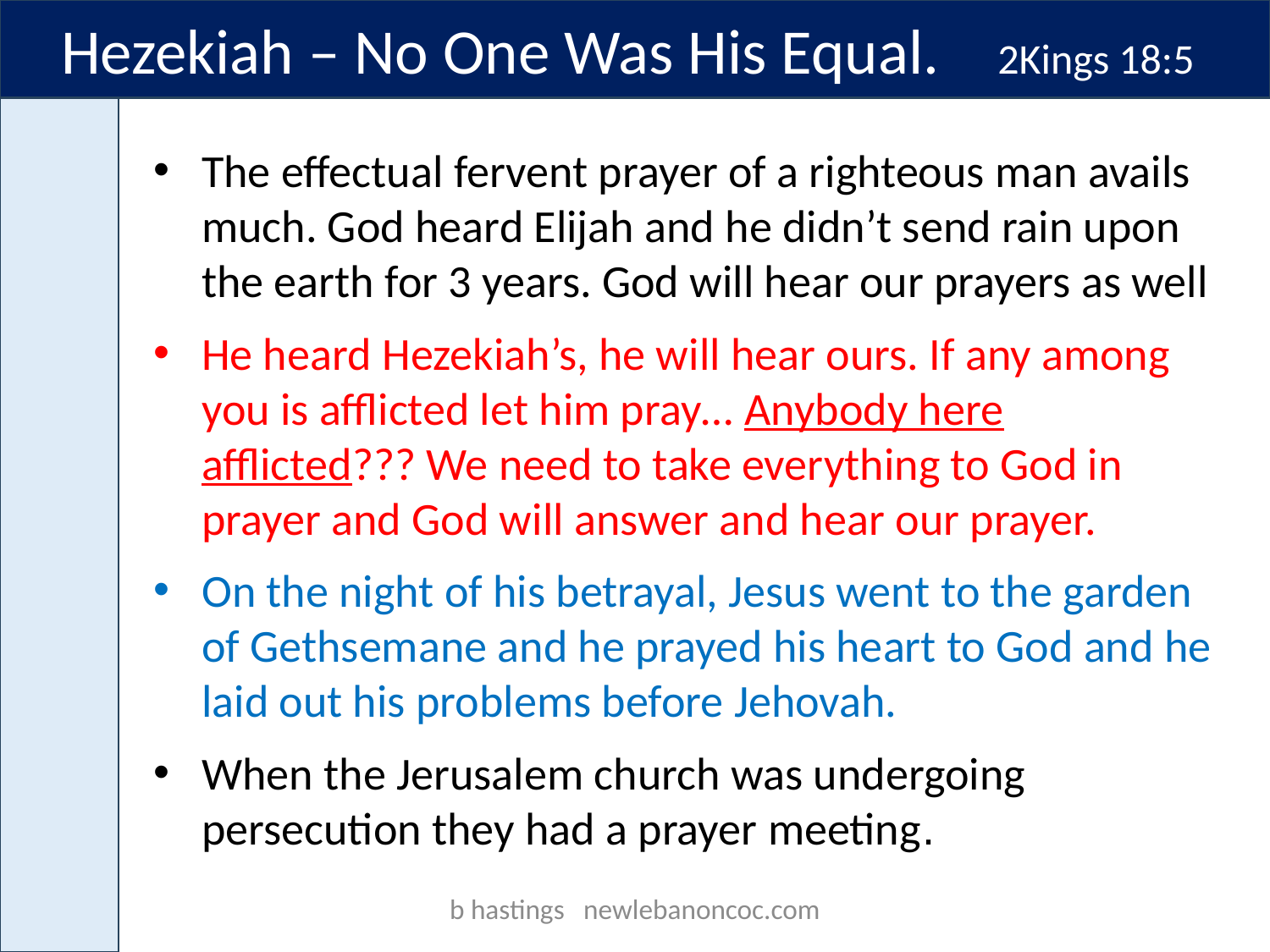

Hezekiah – No One Was His Equal.    2Kings 18:5
The effectual fervent prayer of a righteous man avails much. God heard Elijah and he didn’t send rain upon the earth for 3 years. God will hear our prayers as well
He heard Hezekiah’s, he will hear ours. If any among you is afflicted let him pray… Anybody here afflicted??? We need to take everything to God in prayer and God will answer and hear our prayer.
On the night of his betrayal, Jesus went to the garden of Gethsemane and he prayed his heart to God and he laid out his problems before Jehovah.
When the Jerusalem church was undergoing persecution they had a prayer meeting.
b hastings   newlebanoncoc.com